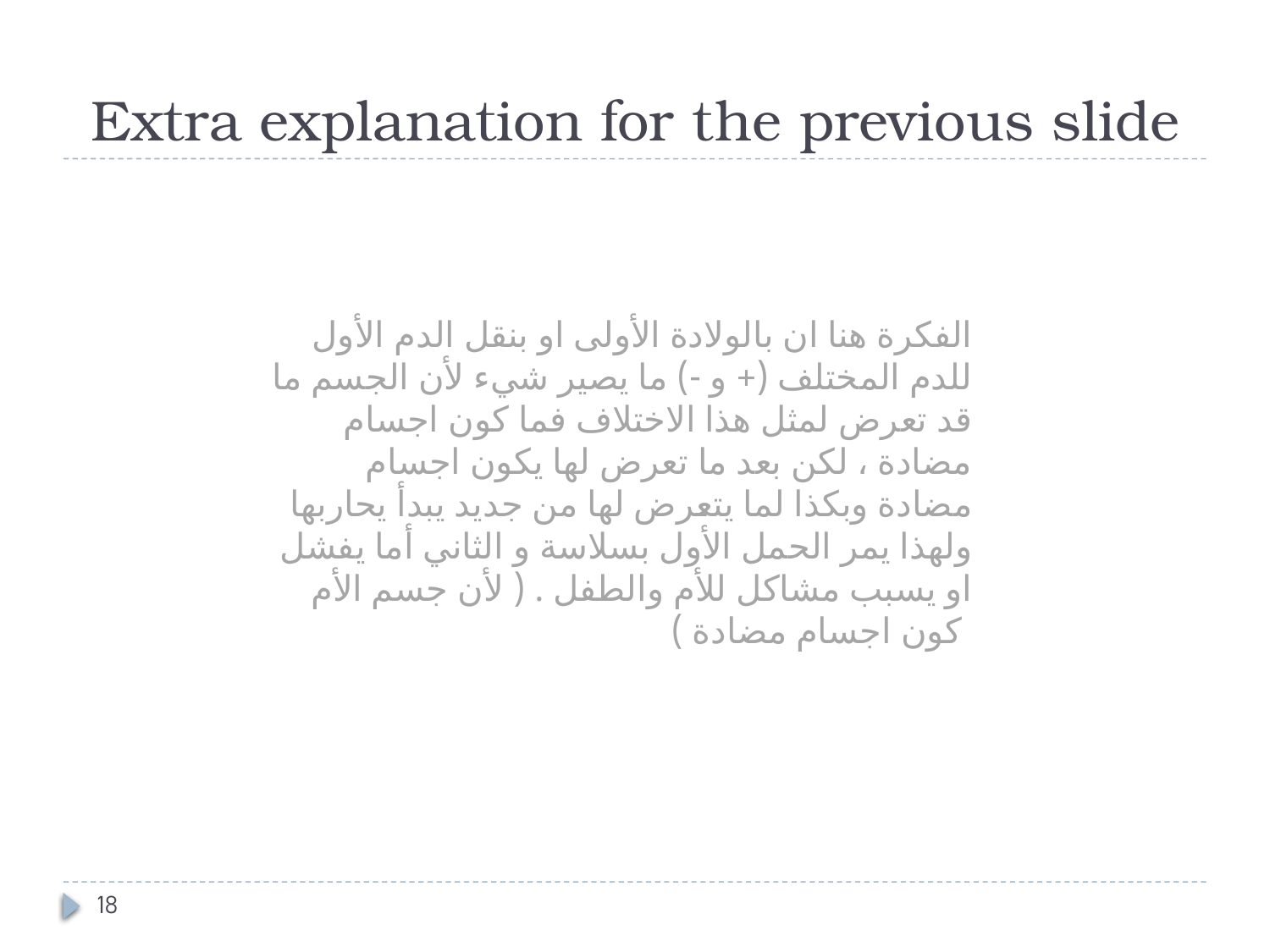

# Extra explanation for the previous slide
الفكرة هنا ان بالولادة الأولى او بنقل الدم الأول للدم المختلف (+ و -) ما يصير شيء لأن الجسم ما قد تعرض لمثل هذا الاختلاف فما كون اجسام مضادة ، لكن بعد ما تعرض لها يكون اجسام مضادة وبكذا لما يتعرض لها من جديد يبدأ يحاربها ولهذا يمر الحمل الأول بسلاسة و الثاني أما يفشل او يسبب مشاكل للأم والطفل . ( لأن جسم الأم كون اجسام مضادة )
18